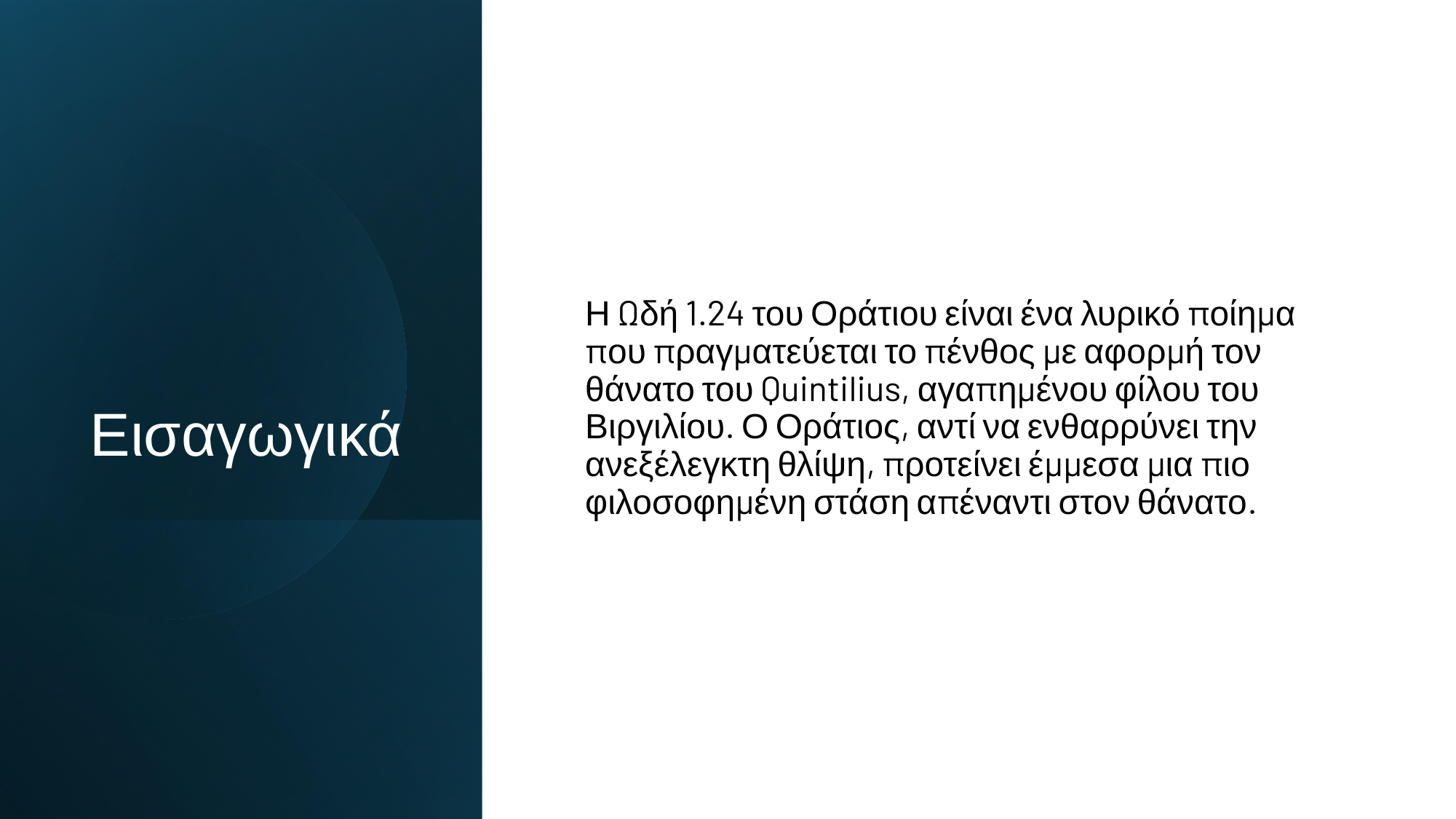

# Εισαγωγικά
Η Ωδή 1.24 του Οράτιου είναι ένα λυρικό ποίημα που πραγματεύεται το πένθος με αφορμή τον θάνατο του Quintilius, αγαπημένου φίλου του Βιργιλίου. Ο Οράτιος, αντί να ενθαρρύνει την ανεξέλεγκτη θλίψη, προτείνει έμμεσα μια πιο φιλοσοφημένη στάση απέναντι στον θάνατο.